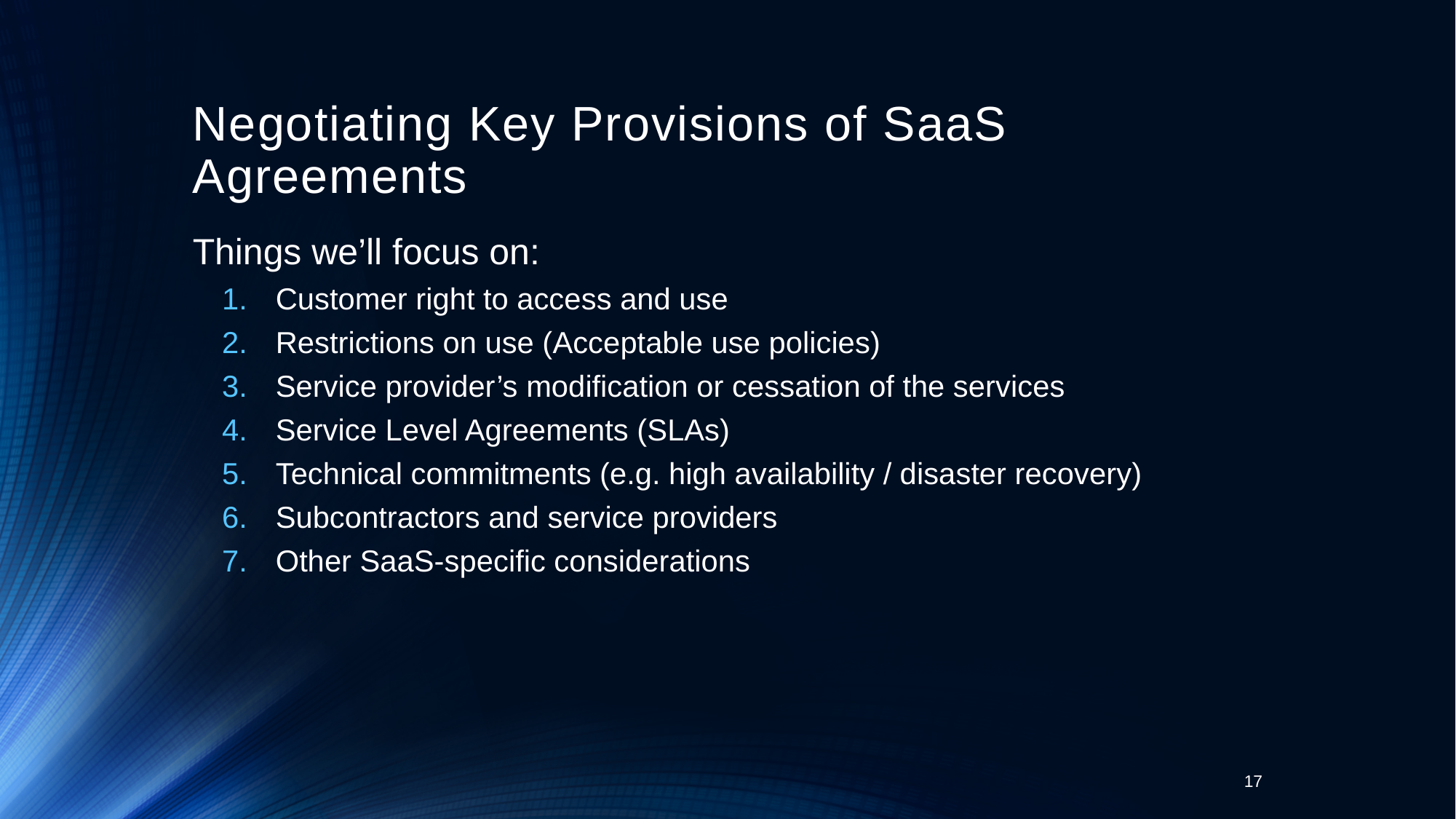

# Negotiating Key Provisions of SaaS Agreements
Things we’ll focus on:
Customer right to access and use
Restrictions on use (Acceptable use policies)
Service provider’s modification or cessation of the services
Service Level Agreements (SLAs)
Technical commitments (e.g. high availability / disaster recovery)
Subcontractors and service providers
Other SaaS-specific considerations

17